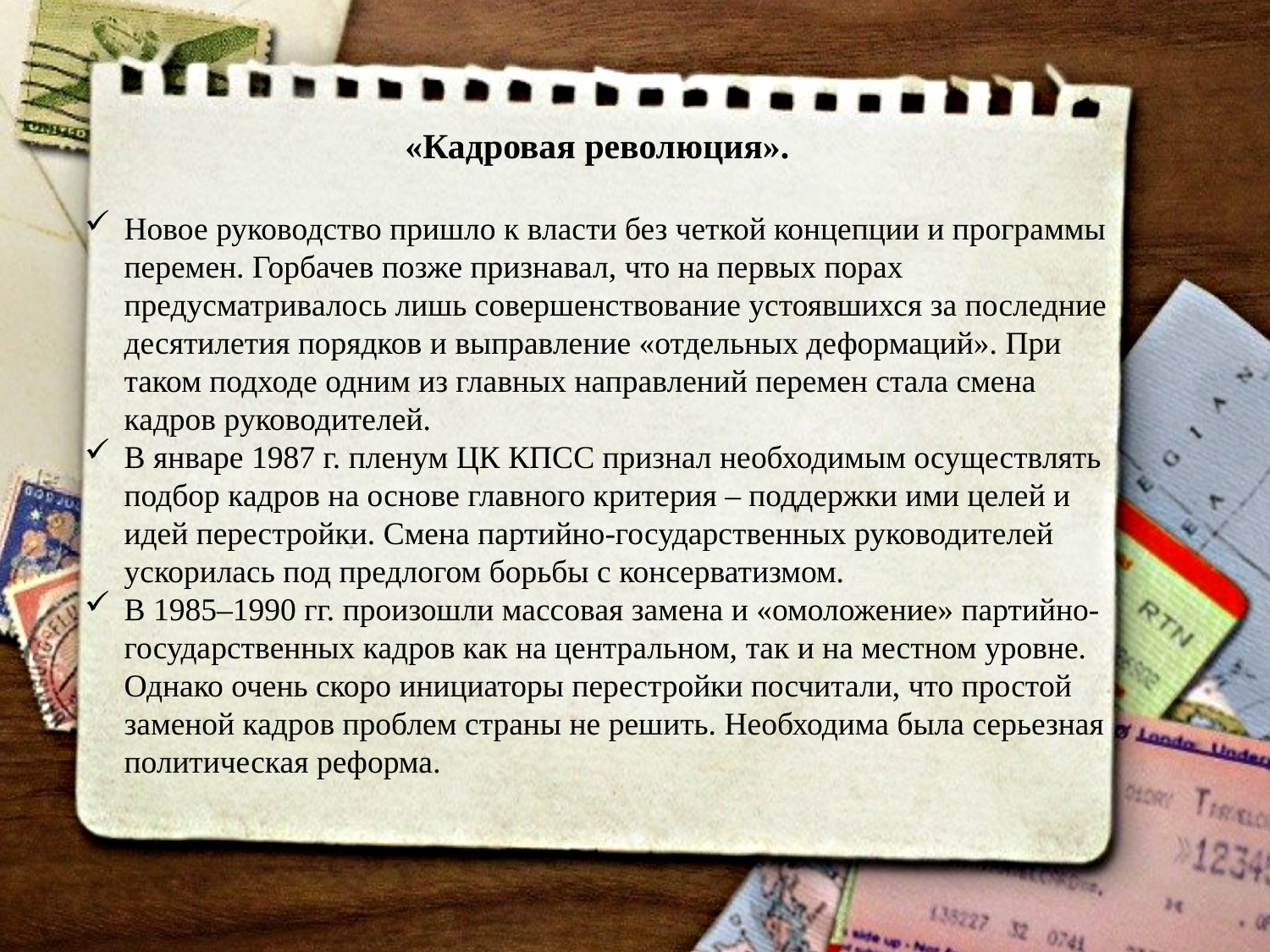

«Кадровая революция».

Новое руководство пришло к власти без четкой концепции и программы перемен. Горбачев позже признавал, что на первых порах предусматривалось лишь совершенствование устоявшихся за последние десятилетия порядков и выправление «отдельных деформаций». При таком подходе одним из главных направлений перемен стала смена кадров руководителей.
В январе 1987 г. пленум ЦК КПСС признал необходимым осуществлять подбор кадров на основе главного критерия – поддержки ими целей и идей перестройки. Смена партийно-государственных руководителей ускорилась под предлогом борьбы с консерватизмом.
В 1985–1990 гг. произошли массовая замена и «омоложение» партийно-государственных кадров как на центральном, так и на местном уровне. Однако очень скоро инициаторы перестройки посчитали, что простой заменой кадров проблем страны не решить. Необходима была серьезная политическая реформа.